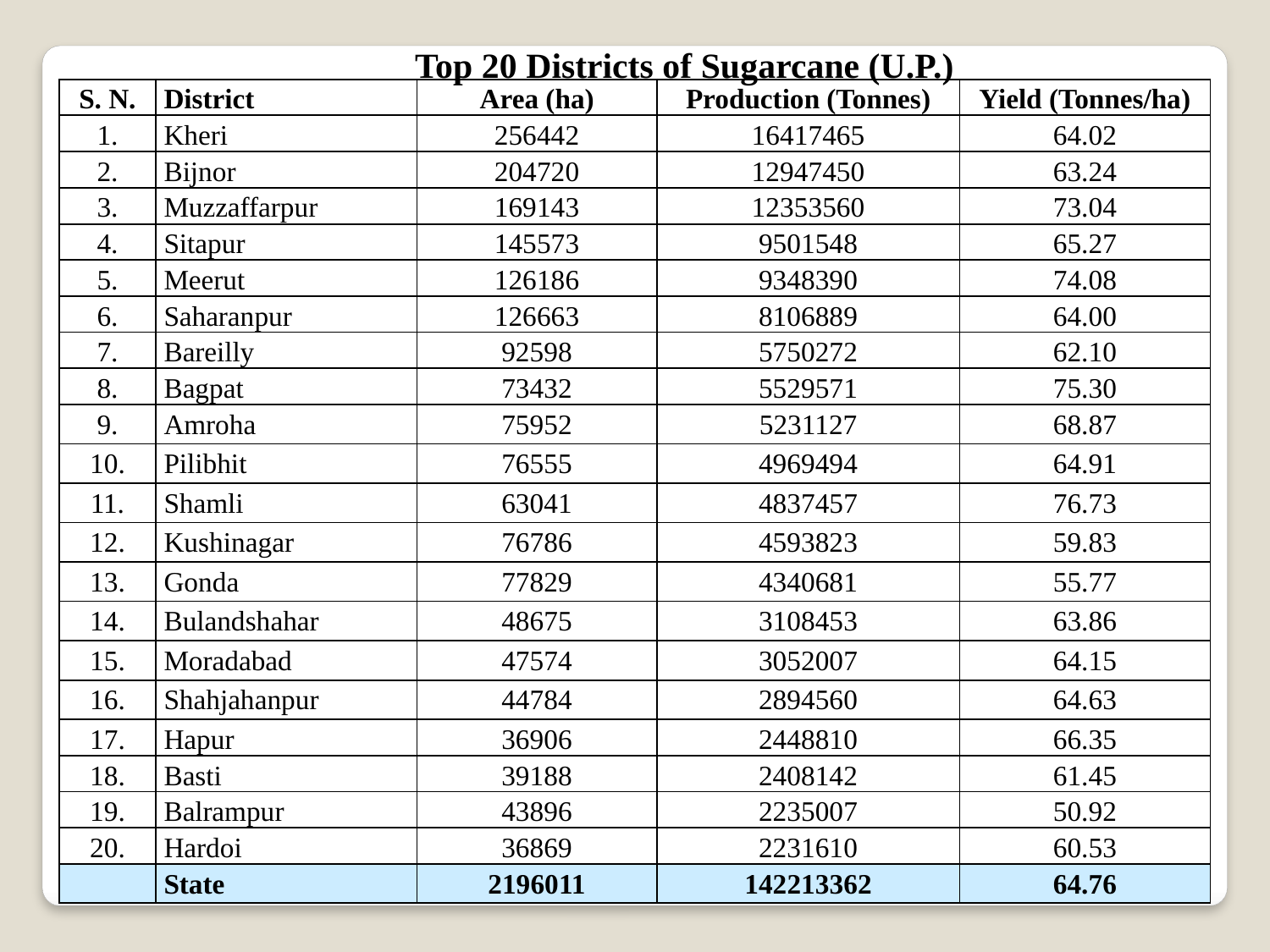

Top 20 Districts of Sugarcane (U.P.)
| S. N. | District | Area (ha) | Production (Tonnes) | Yield (Tonnes/ha) |
| --- | --- | --- | --- | --- |
| 1. | Kheri | 256442 | 16417465 | 64.02 |
| 2. | Bijnor | 204720 | 12947450 | 63.24 |
| 3. | Muzzaffarpur | 169143 | 12353560 | 73.04 |
| 4. | Sitapur | 145573 | 9501548 | 65.27 |
| 5. | Meerut | 126186 | 9348390 | 74.08 |
| 6. | Saharanpur | 126663 | 8106889 | 64.00 |
| 7. | Bareilly | 92598 | 5750272 | 62.10 |
| 8. | Bagpat | 73432 | 5529571 | 75.30 |
| 9. | Amroha | 75952 | 5231127 | 68.87 |
| 10. | Pilibhit | 76555 | 4969494 | 64.91 |
| 11. | Shamli | 63041 | 4837457 | 76.73 |
| 12. | Kushinagar | 76786 | 4593823 | 59.83 |
| 13. | Gonda | 77829 | 4340681 | 55.77 |
| 14. | Bulandshahar | 48675 | 3108453 | 63.86 |
| 15. | Moradabad | 47574 | 3052007 | 64.15 |
| 16. | Shahjahanpur | 44784 | 2894560 | 64.63 |
| 17. | Hapur | 36906 | 2448810 | 66.35 |
| 18. | Basti | 39188 | 2408142 | 61.45 |
| 19. | Balrampur | 43896 | 2235007 | 50.92 |
| 20. | Hardoi | 36869 | 2231610 | 60.53 |
|  | State | 2196011 | 142213362 | 64.76 |